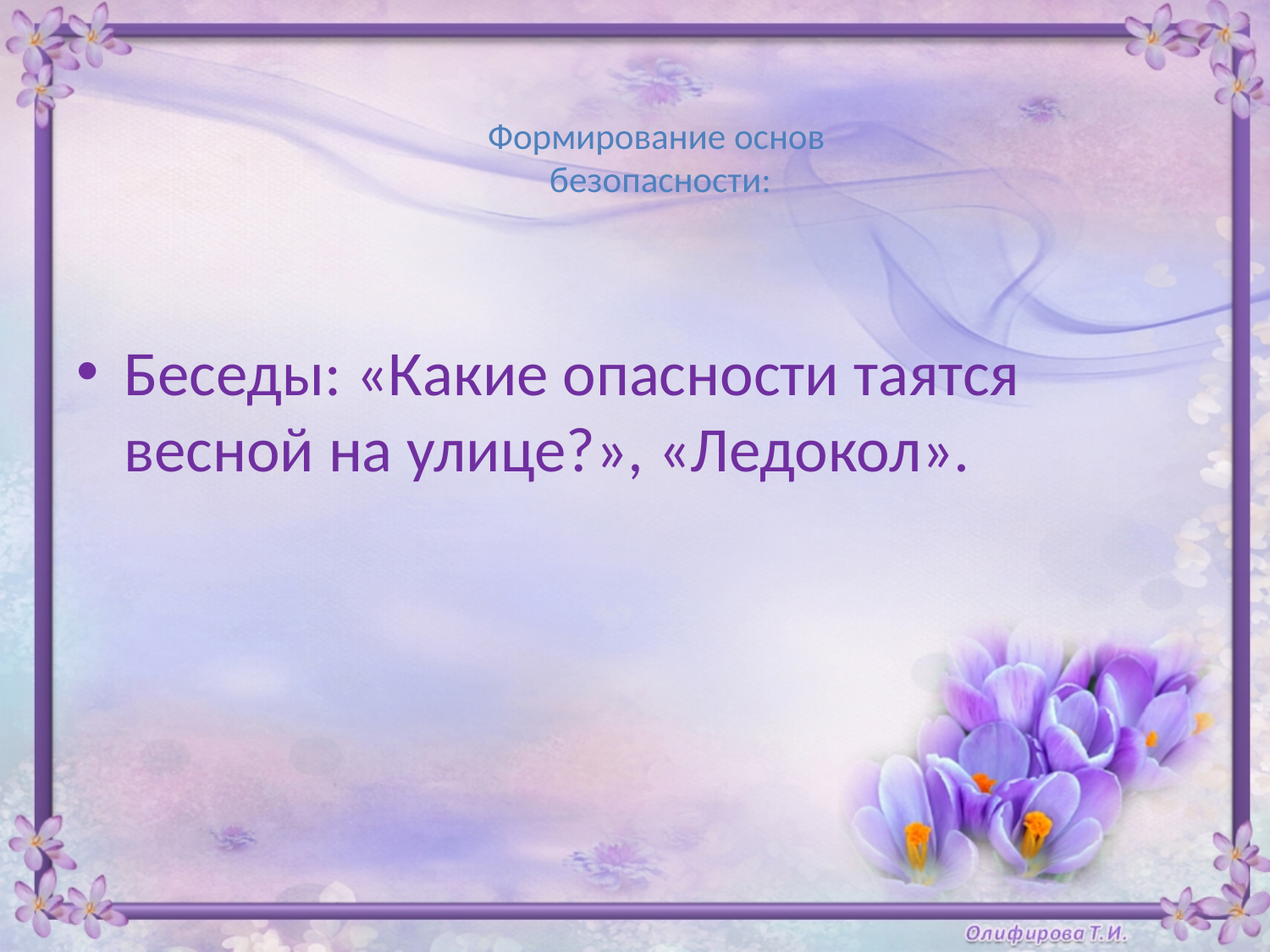

# Формирование основ безопасности:
Беседы: «Какие опасности таятся весной на улице?», «Ледокол».